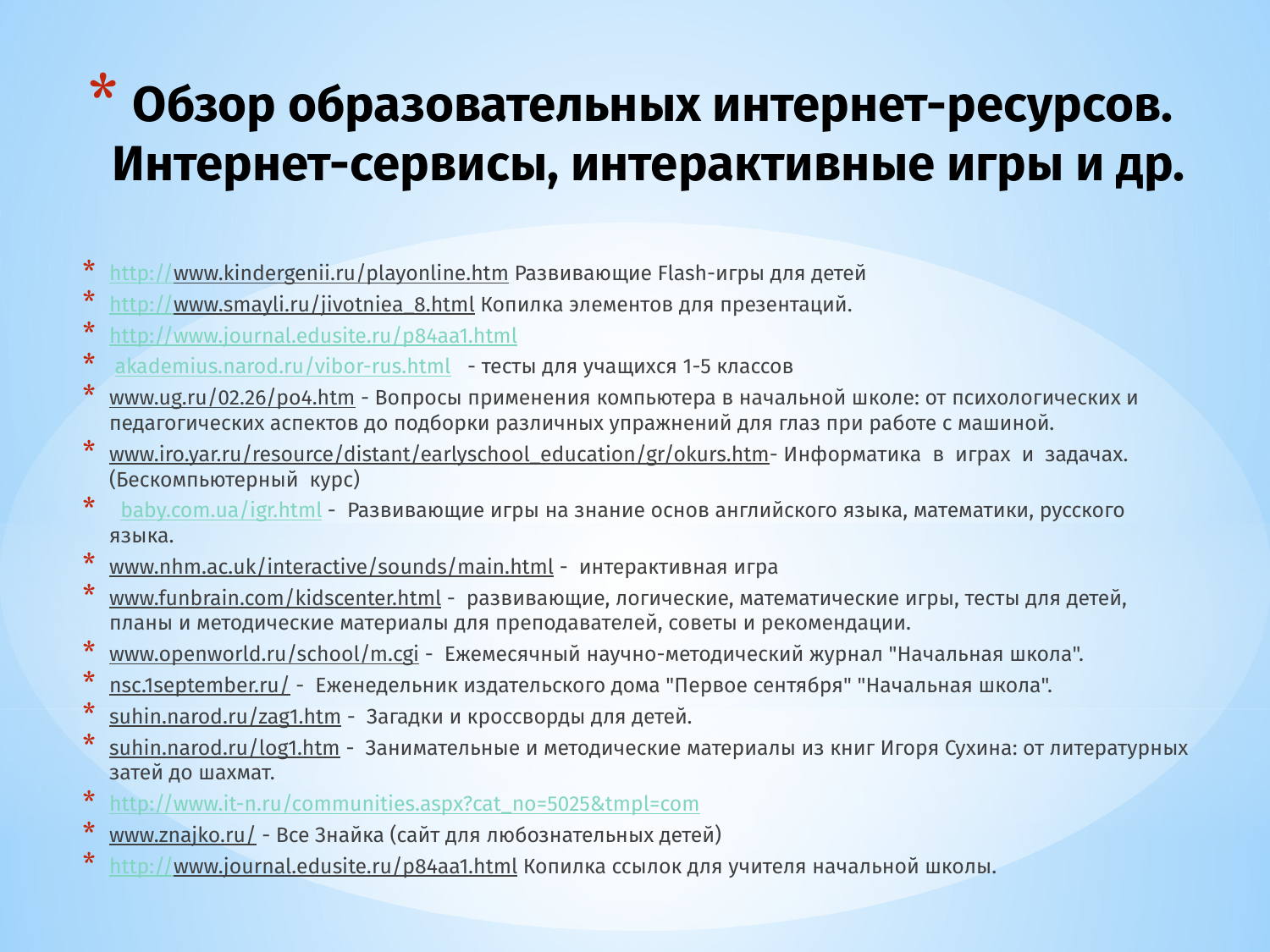

# Обзор образовательных интернет-ресурсов. Интернет-сервисы, интерактивные игры и др.

http://www.kindergenii.ru/playonline.htm Развивающие Flash-игры для детей
http://www.smayli.ru/jivotniea_8.html Копилка элементов для презентаций.
http://www.journal.edusite.ru/p84aa1.html
 akademius.narod.ru/vibor-rus.html   - тесты для учащихся 1-5 классов
www.ug.ru/02.26/po4.htm - Вопросы применения компьютера в начальной школе: от психологических и педагогических аспектов до подборки различных упражнений для глаз при работе с машиной.
www.iro.yar.ru/resource/distant/earlyschool_education/gr/okurs.htm- Информатика  в  играх  и  задачах. (Бескомпьютерный  курс)
  baby.com.ua/igr.html -  Развивающие игры на знание основ английского языка, математики, русского языка.
www.nhm.ac.uk/interactive/sounds/main.html -  интерактивная игра
www.funbrain.com/kidscenter.html -  развивающие, логические, математические игры, тесты для детей, планы и методические материалы для преподавателей, советы и рекомендации.
www.openworld.ru/school/m.cgi -  Ежемесячный научно-методический журнал "Начальная школа".
nsc.1september.ru/ -  Еженедельник издательского дома "Первое сентября" "Начальная школа".
suhin.narod.ru/zag1.htm -  Загадки и кроссворды для детей.
suhin.narod.ru/log1.htm -  Занимательные и методические материалы из книг Игоря Сухина: от литературных затей до шахмат.
http://www.it-n.ru/communities.aspx?cat_no=5025&tmpl=com
www.znajko.ru/ - Все Знайка (сайт для любознательных детей)
http://www.journal.edusite.ru/p84aa1.html Копилка ссылок для учителя начальной школы.